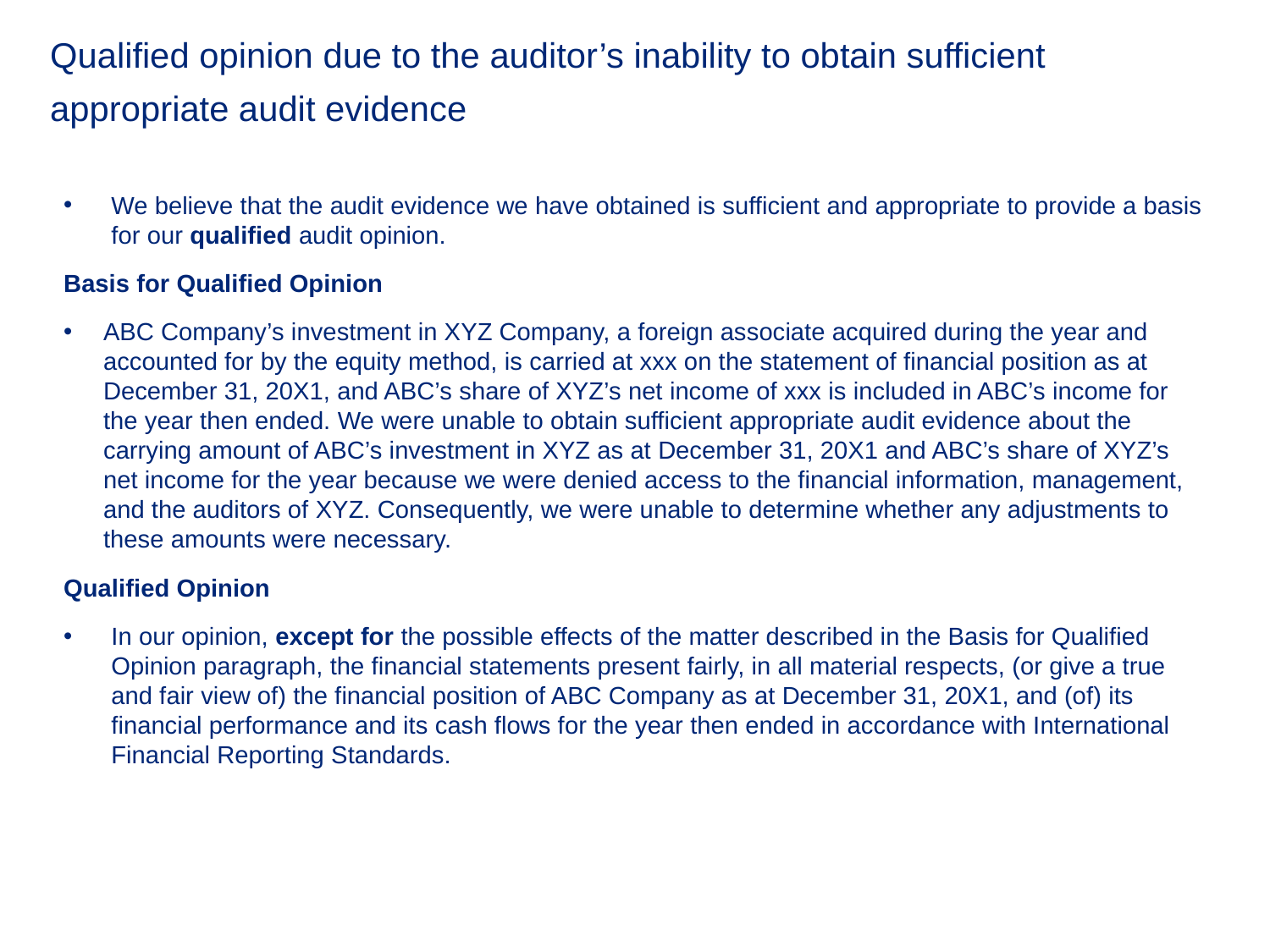

# Qualified opinion due to the auditor’s inability to obtain sufficient appropriate audit evidence
We believe that the audit evidence we have obtained is sufficient and appropriate to provide a basis for our qualified audit opinion.
Basis for Qualified Opinion
ABC Company’s investment in XYZ Company, a foreign associate acquired during the year and accounted for by the equity method, is carried at xxx on the statement of financial position as at December 31, 20X1, and ABC’s share of XYZ’s net income of xxx is included in ABC’s income for the year then ended. We were unable to obtain sufficient appropriate audit evidence about the carrying amount of ABC’s investment in XYZ as at December 31, 20X1 and ABC’s share of XYZ’s net income for the year because we were denied access to the financial information, management, and the auditors of XYZ. Consequently, we were unable to determine whether any adjustments to these amounts were necessary.
Qualified Opinion
In our opinion, except for the possible effects of the matter described in the Basis for Qualified Opinion paragraph, the financial statements present fairly, in all material respects, (or give a true and fair view of) the financial position of ABC Company as at December 31, 20X1, and (of) its financial performance and its cash flows for the year then ended in accordance with International Financial Reporting Standards.